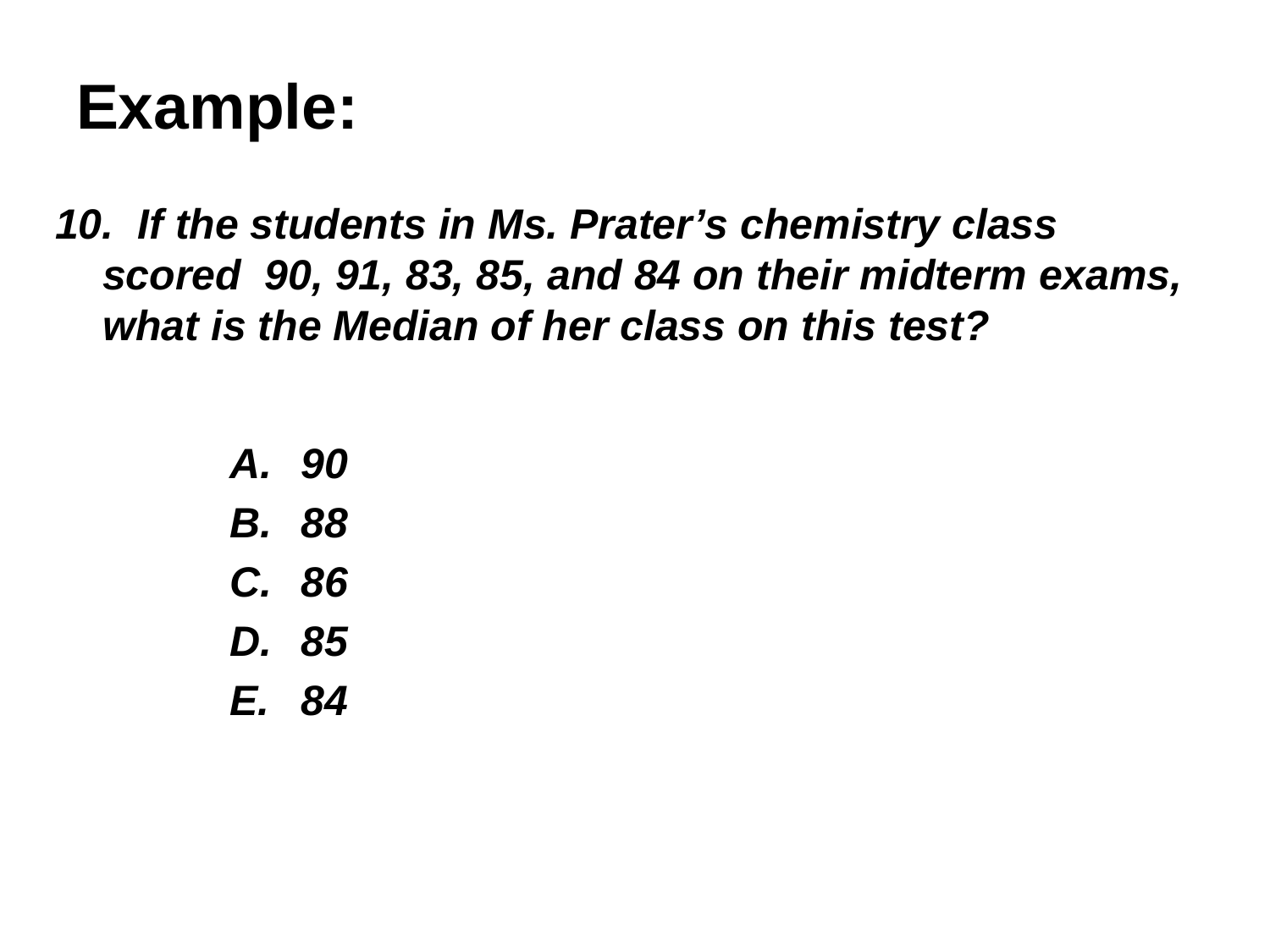

# Example:
10.  If the students in Ms. Prater’s chemistry class scored  90, 91, 83, 85, and 84 on their midterm exams, what is the Median of her class on this test?

90
88
86
85
84